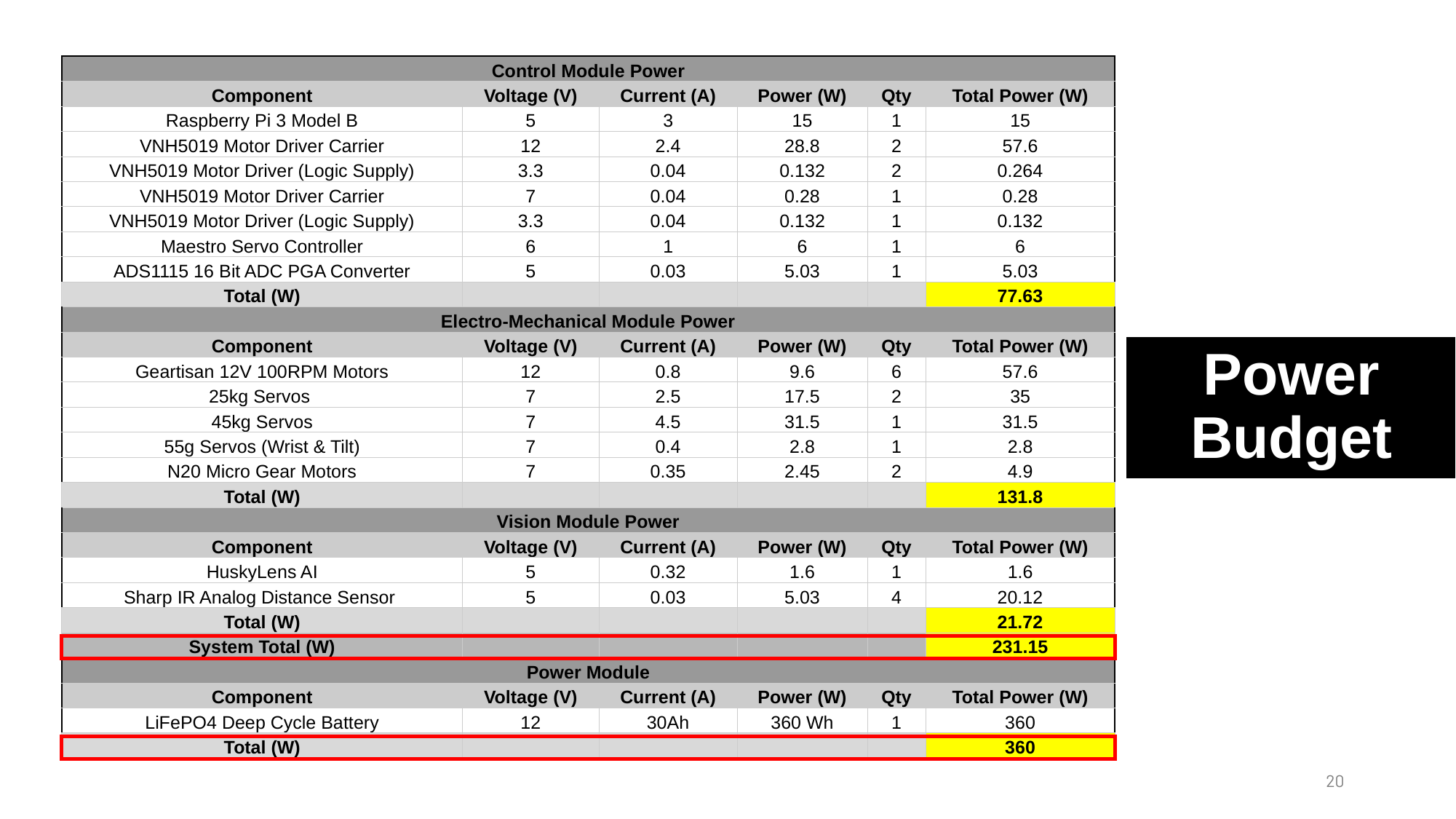

| Control Module Power |  |  |  |  |  |
| --- | --- | --- | --- | --- | --- |
| Component | Voltage (V) | Current (A) | Power (W) | Qty | Total Power (W) |
| Raspberry Pi 3 Model B | 5 | 3 | 15 | 1 | 15 |
| VNH5019 Motor Driver Carrier | 12 | 2.4 | 28.8 | 2 | 57.6 |
| VNH5019 Motor Driver (Logic Supply) | 3.3 | 0.04 | 0.132 | 2 | 0.264 |
| VNH5019 Motor Driver Carrier | 7 | 0.04 | 0.28 | 1 | 0.28 |
| VNH5019 Motor Driver (Logic Supply) | 3.3 | 0.04 | 0.132 | 1 | 0.132 |
| Maestro Servo Controller | 6 | 1 | 6 | 1 | 6 |
| ADS1115 16 Bit ADC PGA Converter | 5 | 0.03 | 5.03 | 1 | 5.03 |
| Total (W) |  |  |  |  | 77.63 |
| Electro-Mechanical Module Power |  |  |  |  |  |
| Component | Voltage (V) | Current (A) | Power (W) | Qty | Total Power (W) |
| Geartisan 12V 100RPM Motors | 12 | 0.8 | 9.6 | 6 | 57.6 |
| 25kg Servos | 7 | 2.5 | 17.5 | 2 | 35 |
| 45kg Servos | 7 | 4.5 | 31.5 | 1 | 31.5 |
| 55g Servos (Wrist & Tilt) | 7 | 0.4 | 2.8 | 1 | 2.8 |
| N20 Micro Gear Motors | 7 | 0.35 | 2.45 | 2 | 4.9 |
| Total (W) |  |  |  |  | 131.8 |
| Vision Module Power |  |  |  |  |  |
| Component | Voltage (V) | Current (A) | Power (W) | Qty | Total Power (W) |
| HuskyLens AI | 5 | 0.32 | 1.6 | 1 | 1.6 |
| Sharp IR Analog Distance Sensor | 5 | 0.03 | 5.03 | 4 | 20.12 |
| Total (W) |  |  |  |  | 21.72 |
| System Total (W) |  |  |  |  | 231.15 |
| Power Module |  |  |  |  |  |
| Component | Voltage (V) | Current (A) | Power (W) | Qty | Total Power (W) |
| LiFePO4 Deep Cycle Battery | 12 | 30Ah | 360 Wh | 1 | 360 |
| Total (W) |  |  |  |  | 360 |
Power Budget

20